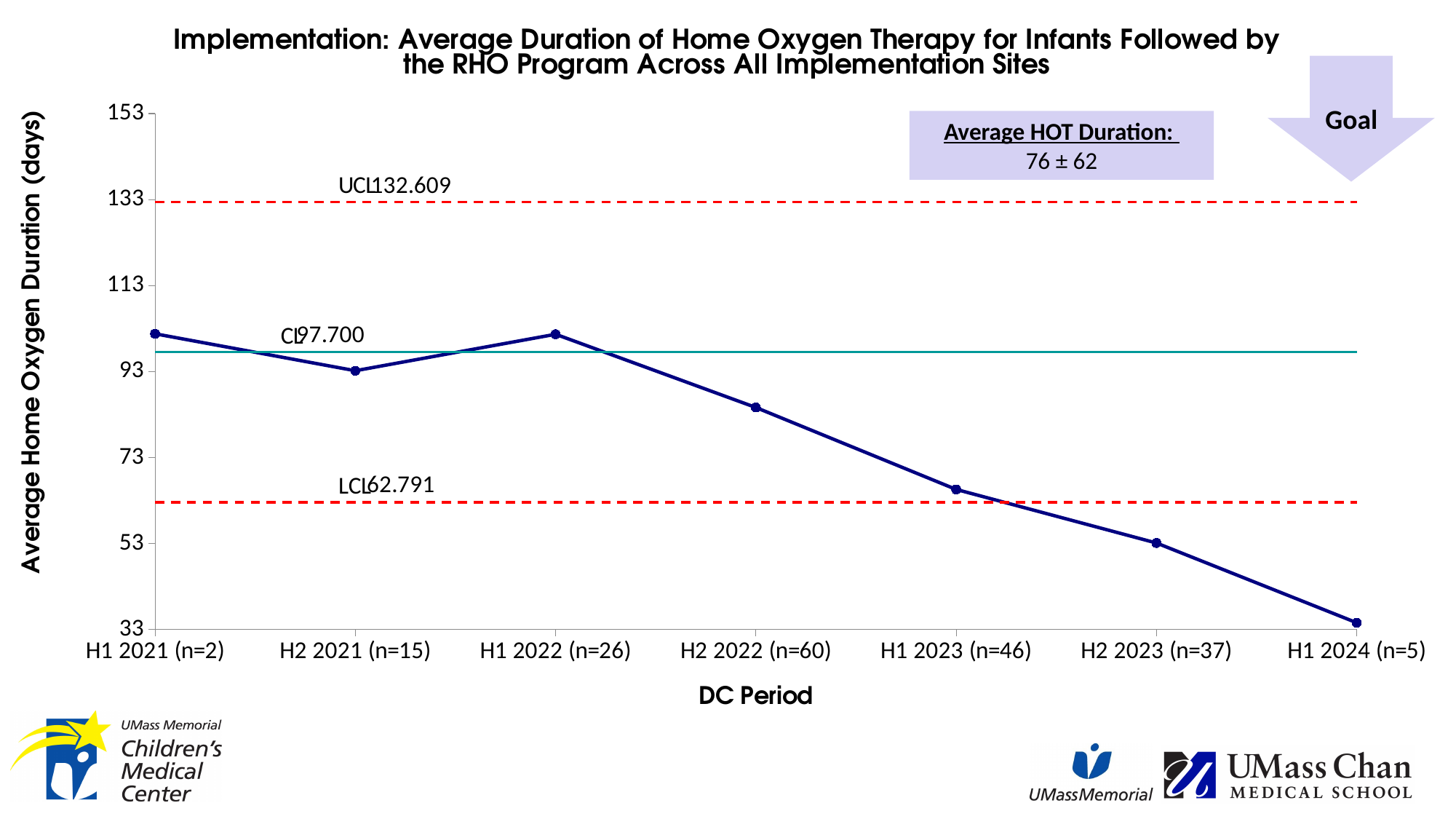

[unsupported chart]

Goal
Average HOT Duration:
76 ± 62